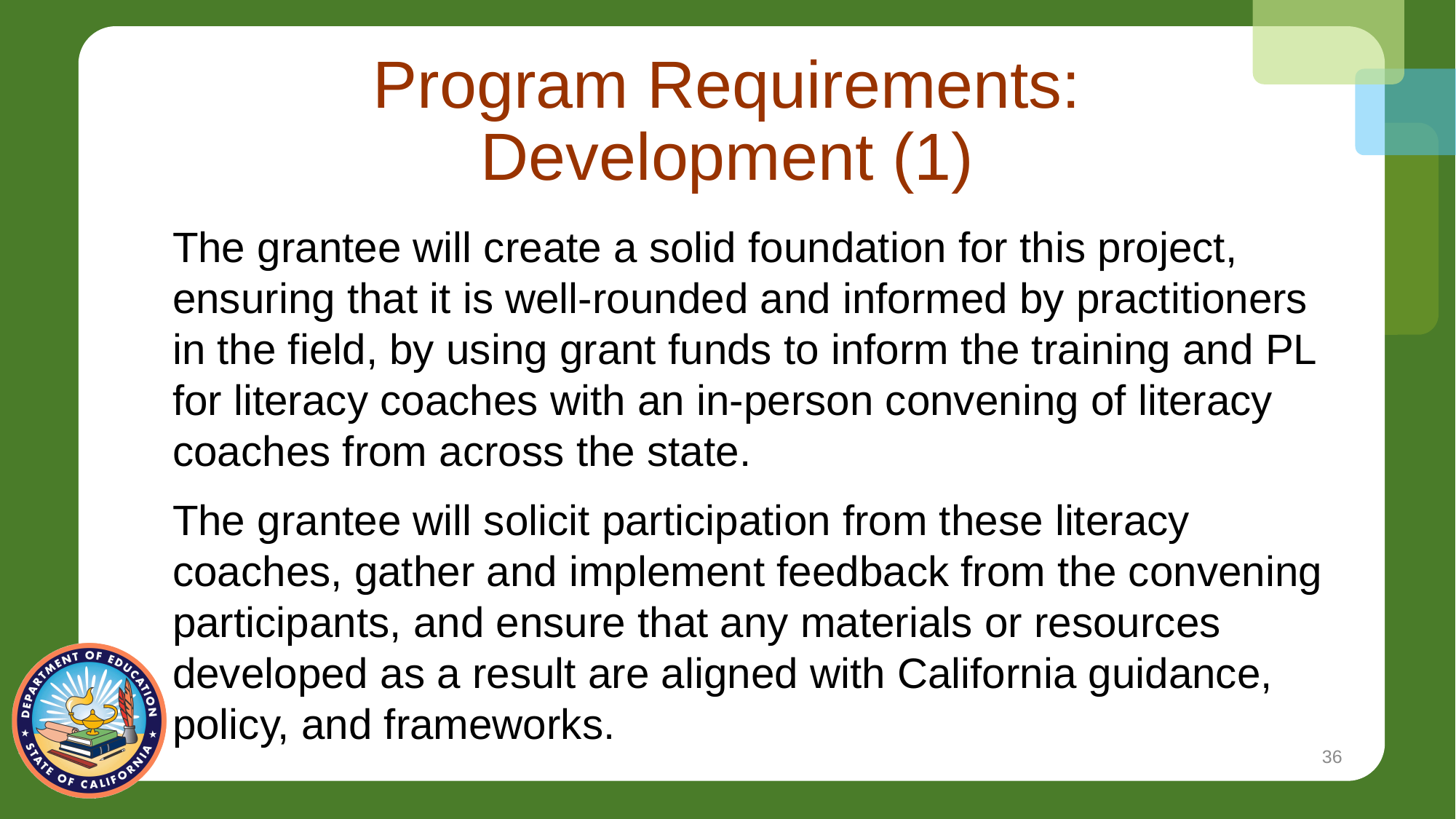

# Program Requirements: Development (1)
The grantee will create a solid foundation for this project, ensuring that it is well-rounded and informed by practitioners in the field, by using grant funds to inform the training and PL for literacy coaches with an in-person convening of literacy coaches from across the state.
The grantee will solicit participation from these literacy coaches, gather and implement feedback from the convening participants, and ensure that any materials or resources developed as a result are aligned with California guidance, policy, and frameworks.
36